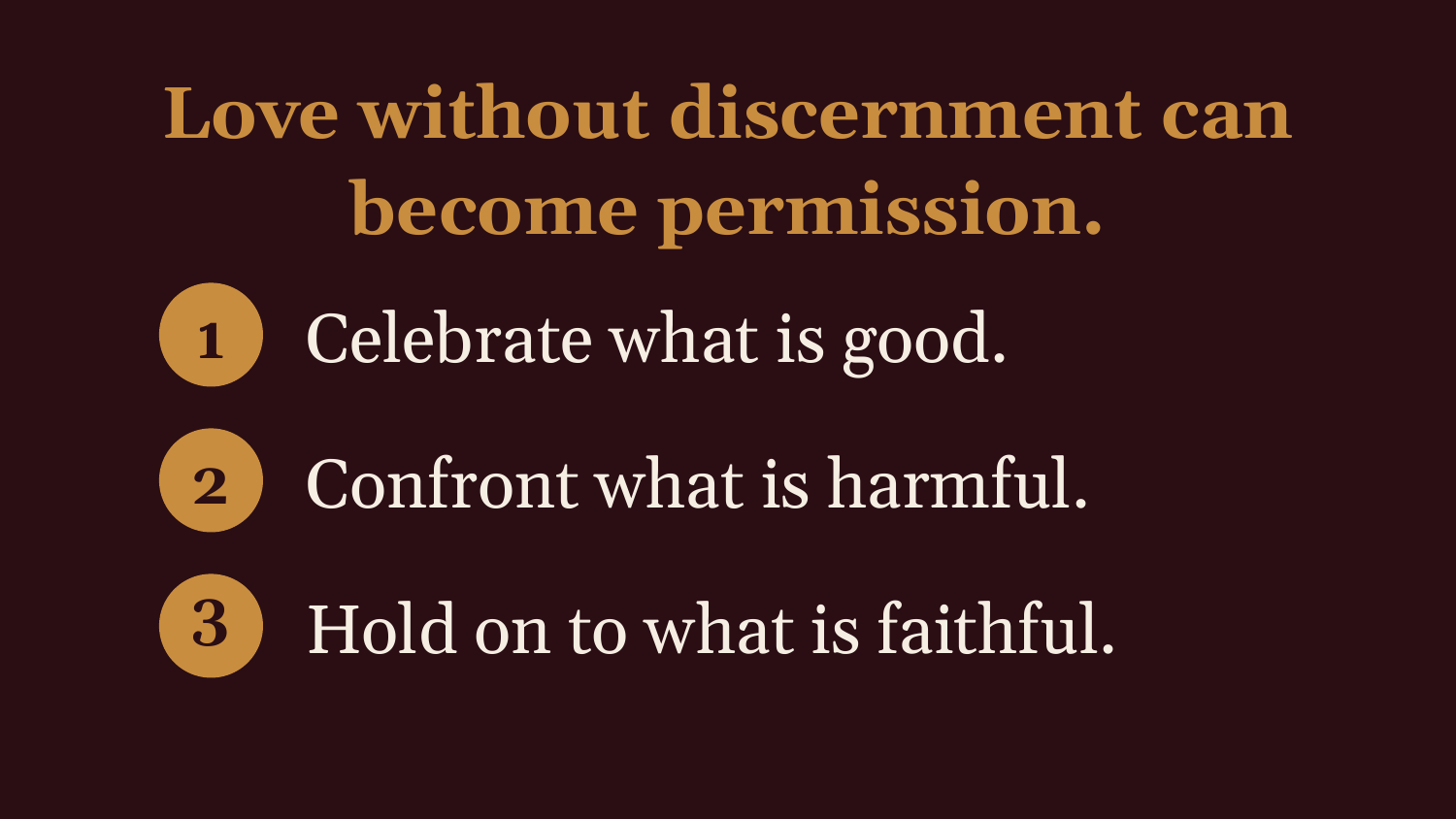

Love without discernment can become permission.
Celebrate what is good.

1
Confront what is harmful.

2
Hold on to what is faithful.
3